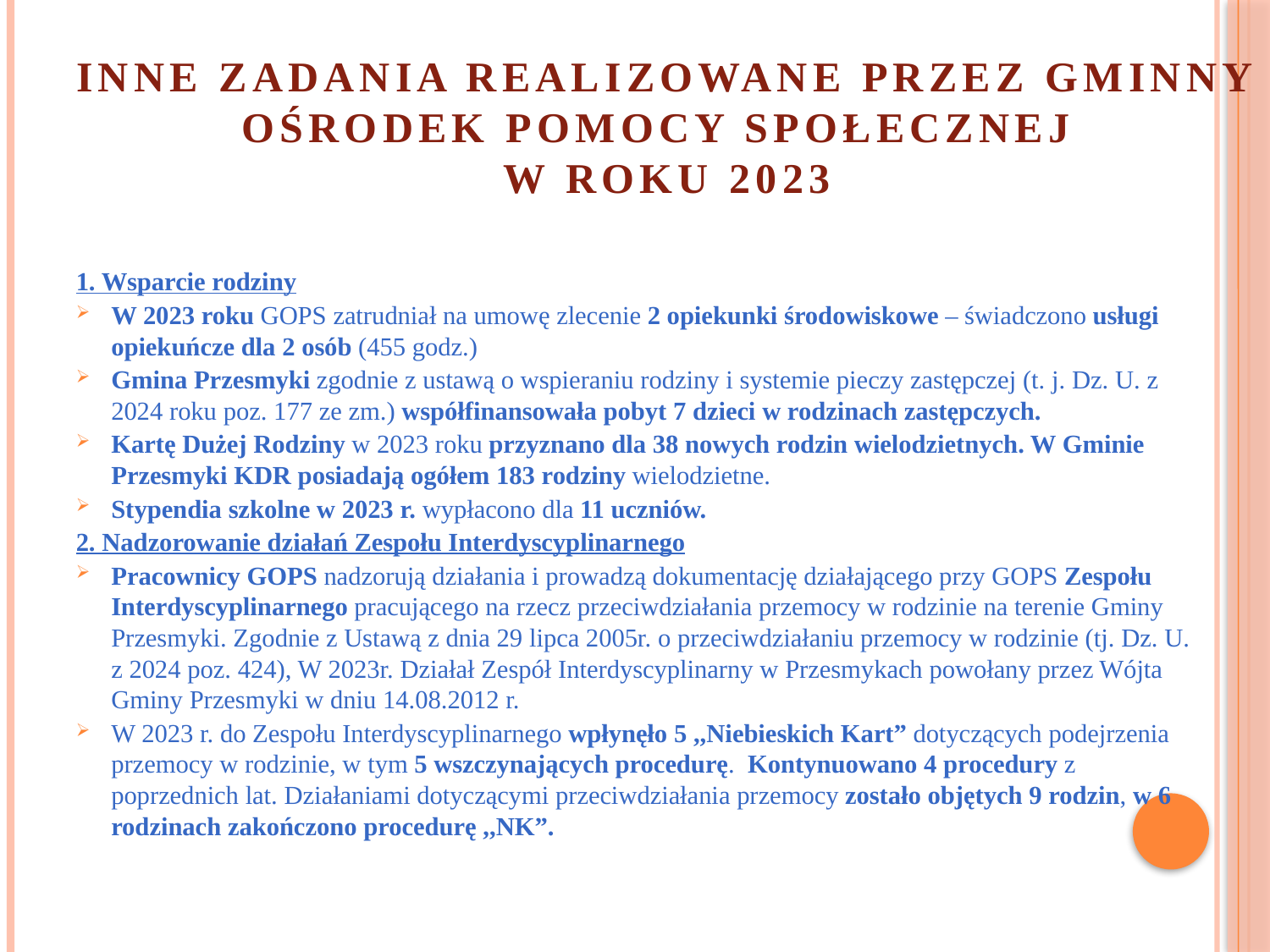

# INNE ZADANIA REALIZOWANE PRZEZ GMINNY OŚRODEK POMOCY SPOŁECZNEJ W ROKU 2023
1. Wsparcie rodziny
W 2023 roku GOPS zatrudniał na umowę zlecenie 2 opiekunki środowiskowe – świadczono usługi opiekuńcze dla 2 osób (455 godz.)
Gmina Przesmyki zgodnie z ustawą o wspieraniu rodziny i systemie pieczy zastępczej (t. j. Dz. U. z 2024 roku poz. 177 ze zm.) współfinansowała pobyt 7 dzieci w rodzinach zastępczych.
Kartę Dużej Rodziny w 2023 roku przyznano dla 38 nowych rodzin wielodzietnych. W Gminie Przesmyki KDR posiadają ogółem 183 rodziny wielodzietne.
Stypendia szkolne w 2023 r. wypłacono dla 11 uczniów.
2. Nadzorowanie działań Zespołu Interdyscyplinarnego
Pracownicy GOPS nadzorują działania i prowadzą dokumentację działającego przy GOPS Zespołu Interdyscyplinarnego pracującego na rzecz przeciwdziałania przemocy w rodzinie na terenie Gminy Przesmyki. Zgodnie z Ustawą z dnia 29 lipca 2005r. o przeciwdziałaniu przemocy w rodzinie (tj. Dz. U. z 2024 poz. 424), W 2023r. Działał Zespół Interdyscyplinarny w Przesmykach powołany przez Wójta Gminy Przesmyki w dniu 14.08.2012 r.
W 2023 r. do Zespołu Interdyscyplinarnego wpłynęło 5 ,,Niebieskich Kart” dotyczących podejrzenia przemocy w rodzinie, w tym 5 wszczynających procedurę.  Kontynuowano 4 procedury z poprzednich lat. Działaniami dotyczącymi przeciwdziałania przemocy zostało objętych 9 rodzin, w 6 rodzinach zakończono procedurę ,,NK”.